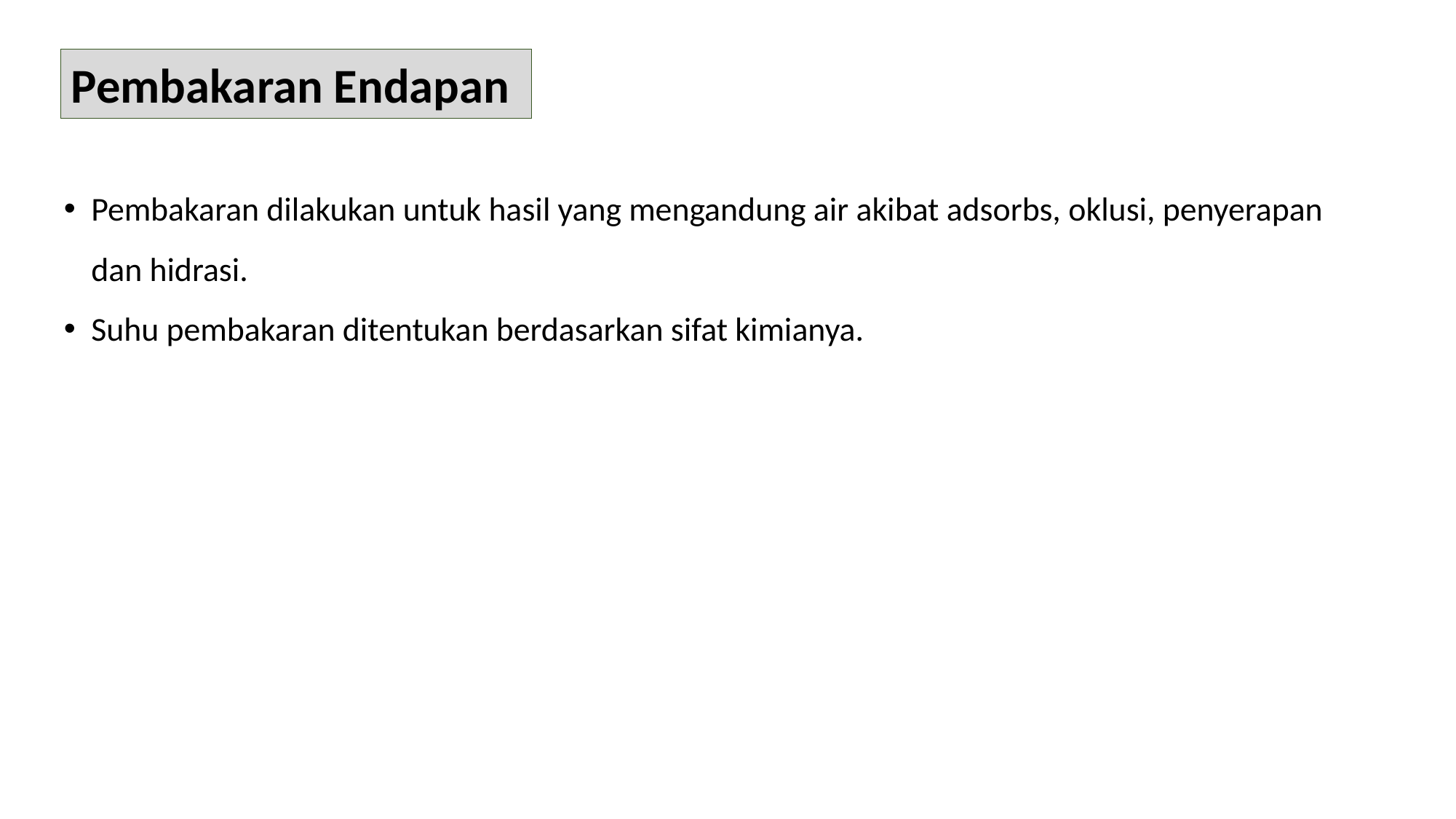

Pembakaran Endapan
Pembakaran dilakukan untuk hasil yang mengandung air akibat adsorbs, oklusi, penyerapan dan hidrasi.
Suhu pembakaran ditentukan berdasarkan sifat kimianya.